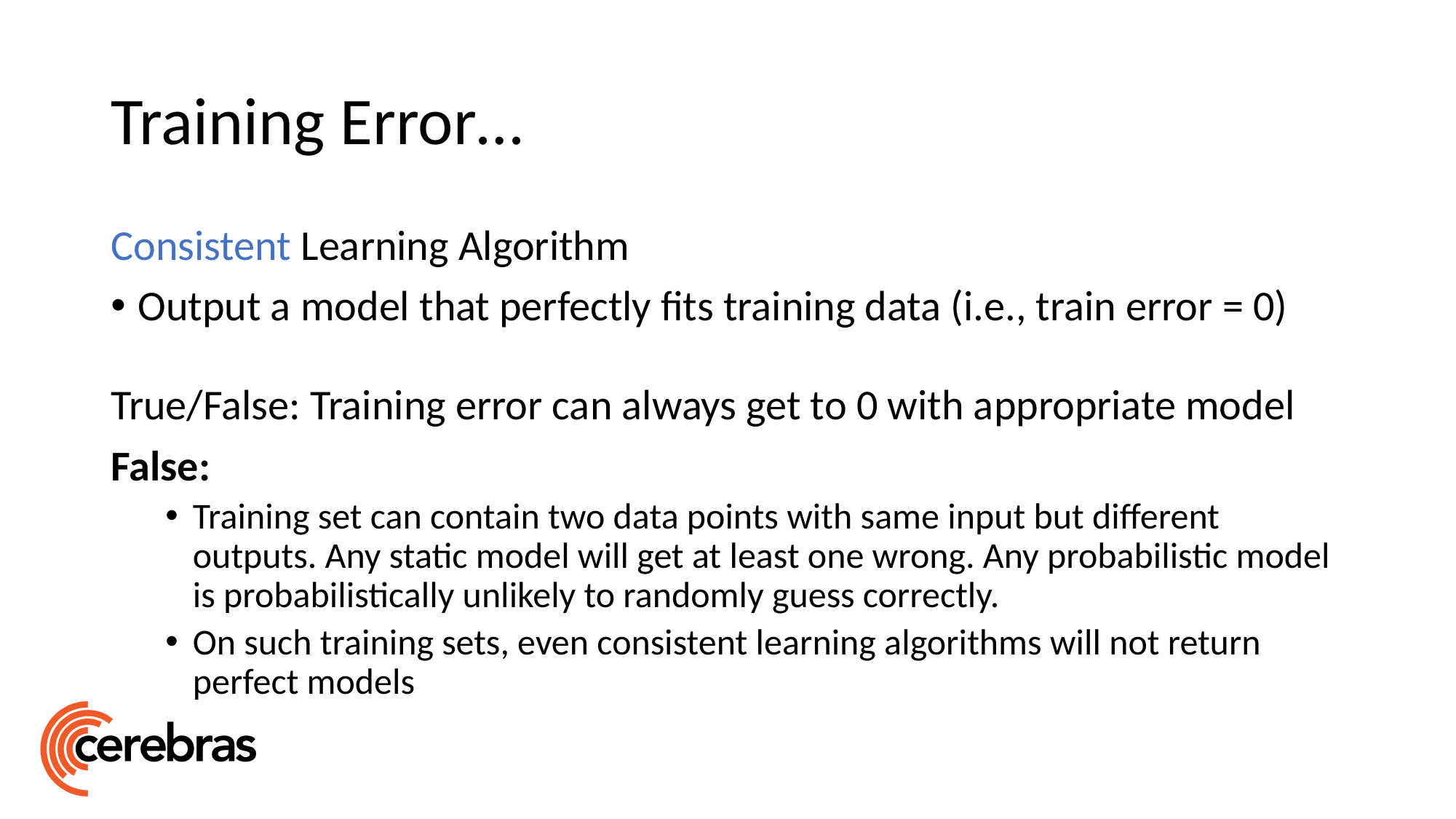

# Training Error…
Consistent Learning Algorithm
Output a model that perfectly fits training data (i.e., train error = 0)

True/False: Training error can always get to 0 with appropriate model
False:
Training set can contain two data points with same input but different outputs. Any static model will get at least one wrong. Any probabilistic model is probabilistically unlikely to randomly guess correctly.
On such training sets, even consistent learning algorithms will not return perfect models